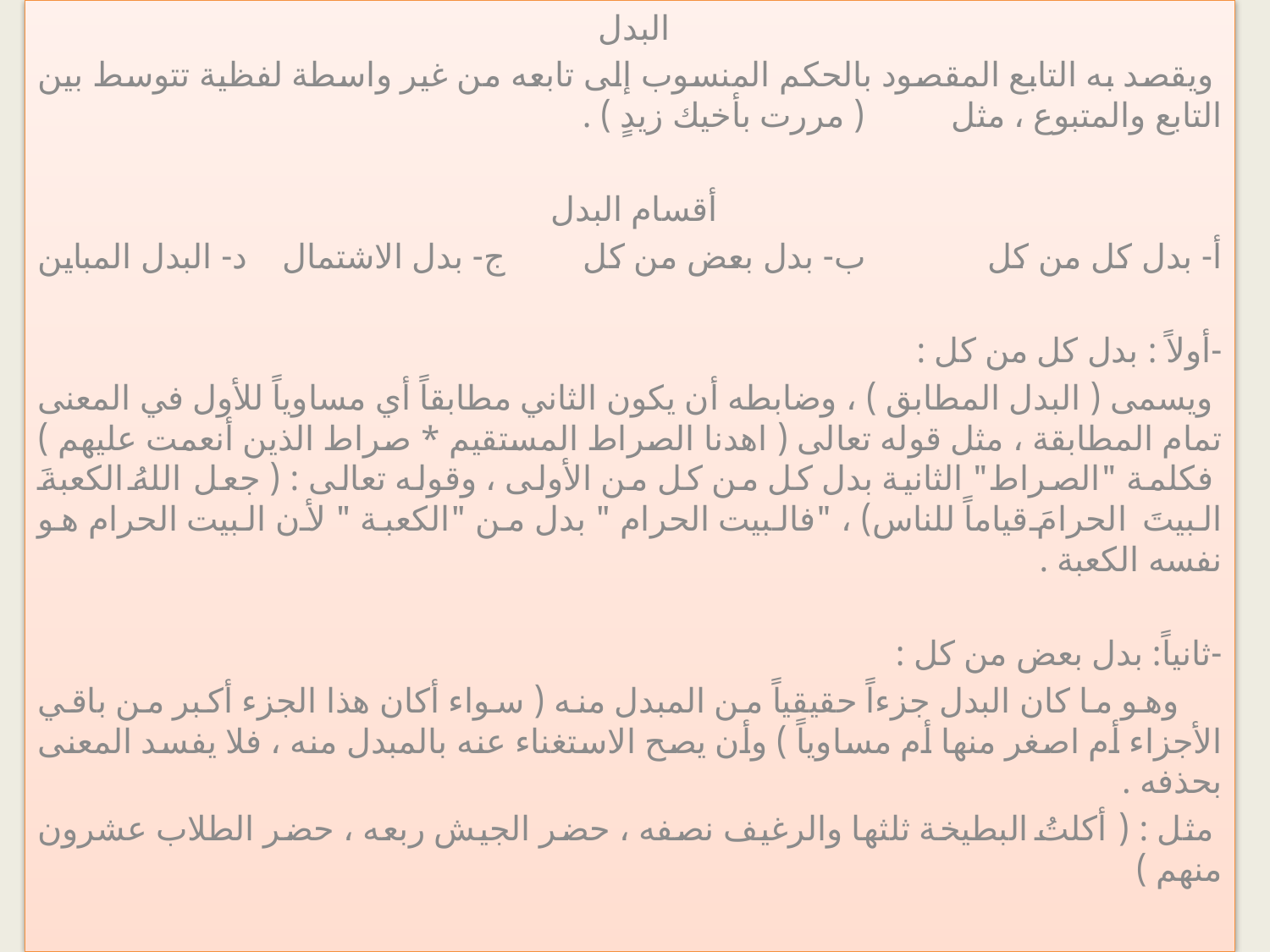

البدل
 ويقصد به التابع المقصود بالحكم المنسوب إلى تابعه من غير واسطة لفظية تتوسط بين التابع والمتبوع ، مثل          ( مررت بأخيك زيدٍ ) .

أقسام البدل
أ- بدل كل من كل              ب- بدل بعض من كل         ج- بدل الاشتمال    د- البدل المباين

-أولاً : بدل كل من كل :
 ويسمى ( البدل المطابق ) ، وضابطه أن يكون الثاني مطابقاً أي مساوياً للأول في المعنى تمام المطابقة ، مثل قوله تعالى ( اهدنا الصراط المستقيم * صراط الذين أنعمت عليهم )  فكلمة "الصراط" الثانية بدل كل من كل من الأولى ، وقوله تعالى : ( جعل اللهُ الكعبةَ البيتَ الحرامَ قياماً للناس) ، "فالبيت الحرام " بدل من "الكعبة " لأن البيت الحرام هو نفسه الكعبة .

-ثانياً: بدل بعض من كل :
     وهو ما كان البدل جزءاً حقيقياً من المبدل منه ( سواء أكان هذا الجزء أكبر من باقي الأجزاء أم اصغر منها أم مساوياً ) وأن يصح الاستغناء عنه بالمبدل منه ، فلا يفسد المعنى بحذفه .
 مثل : ( أكلتُ البطيخة ثلثها والرغيف نصفه ، حضر الجيش ربعه ، حضر الطلاب عشرون منهم )